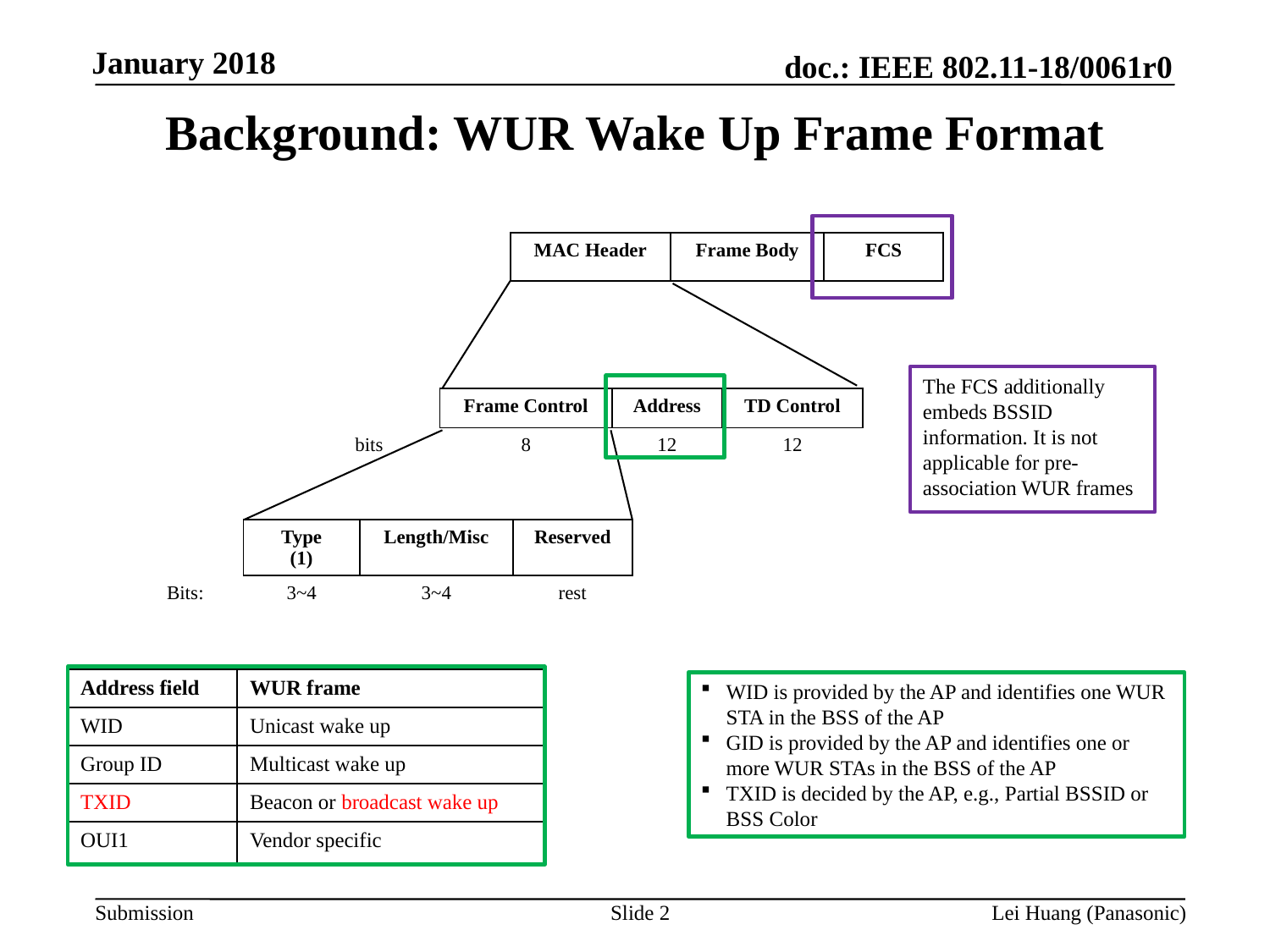

Background: WUR Wake Up Frame Format

| MAC Header | Frame Body | FCS |
| --- | --- | --- |
The FCS additionally embeds BSSID information. It is not applicable for pre-association WUR frames

|  | Frame Control | Address | TD Control |
| --- | --- | --- | --- |
| bits | 8 | 12 | 12 |
|  | Type (1) | Length/Misc | Reserved |
| --- | --- | --- | --- |
| Bits: | 3~4 | 3~4 | rest |

| Address field | WUR frame |
| --- | --- |
| WID | Unicast wake up |
| Group ID | Multicast wake up |
| TXID | Beacon or broadcast wake up |
| OUI1 | Vendor specific |
WID is provided by the AP and identifies one WUR STA in the BSS of the AP
GID is provided by the AP and identifies one or more WUR STAs in the BSS of the AP
TXID is decided by the AP, e.g., Partial BSSID or BSS Color
Slide 2
Lei Huang (Panasonic)